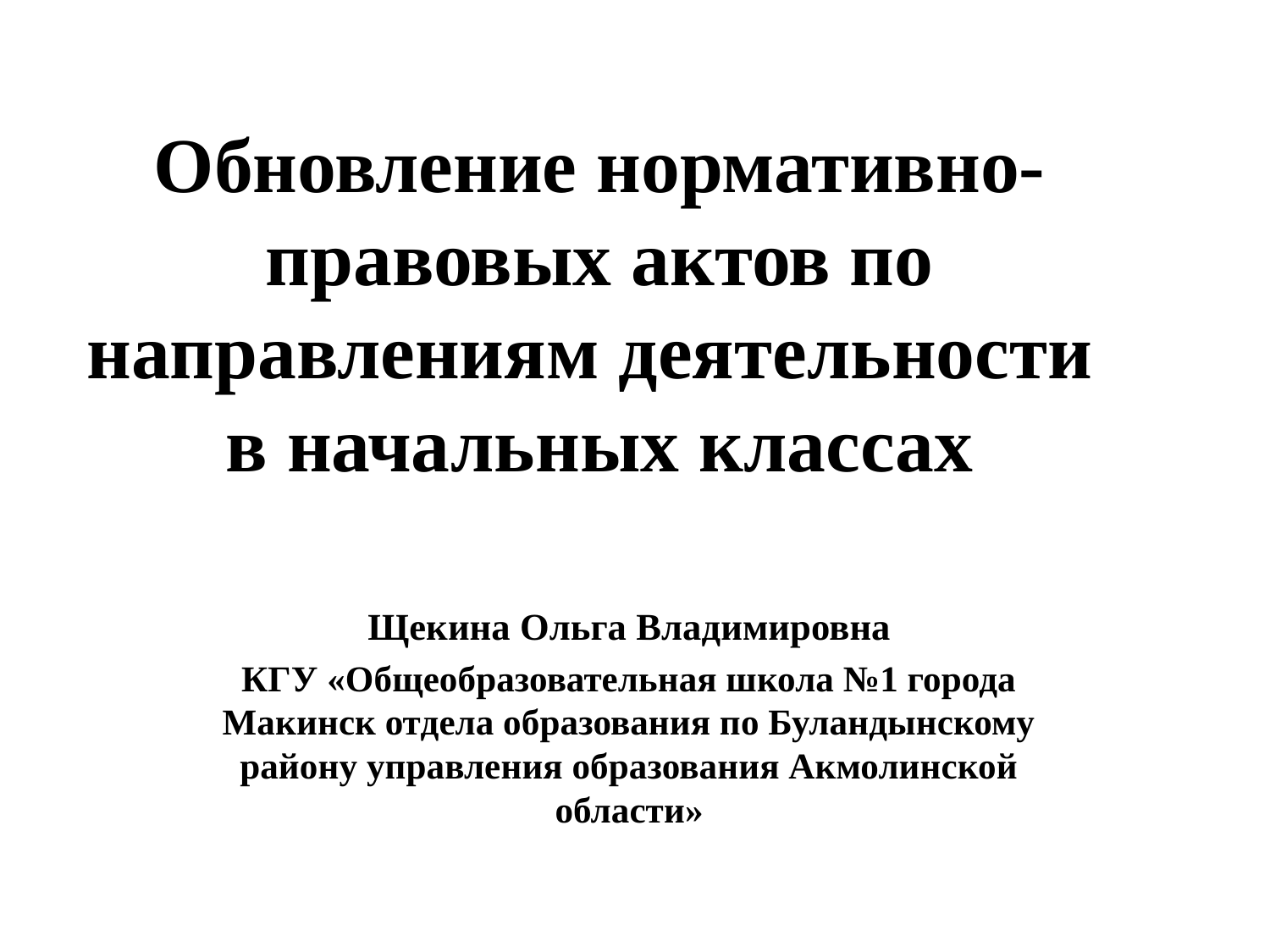

# Обновление нормативно-правовых актов по направлениям деятельности в начальных классах
Щекина Ольга Владимировна
КГУ «Общеобразовательная школа №1 города Макинск отдела образования по Буландынскому району управления образования Акмолинской области»